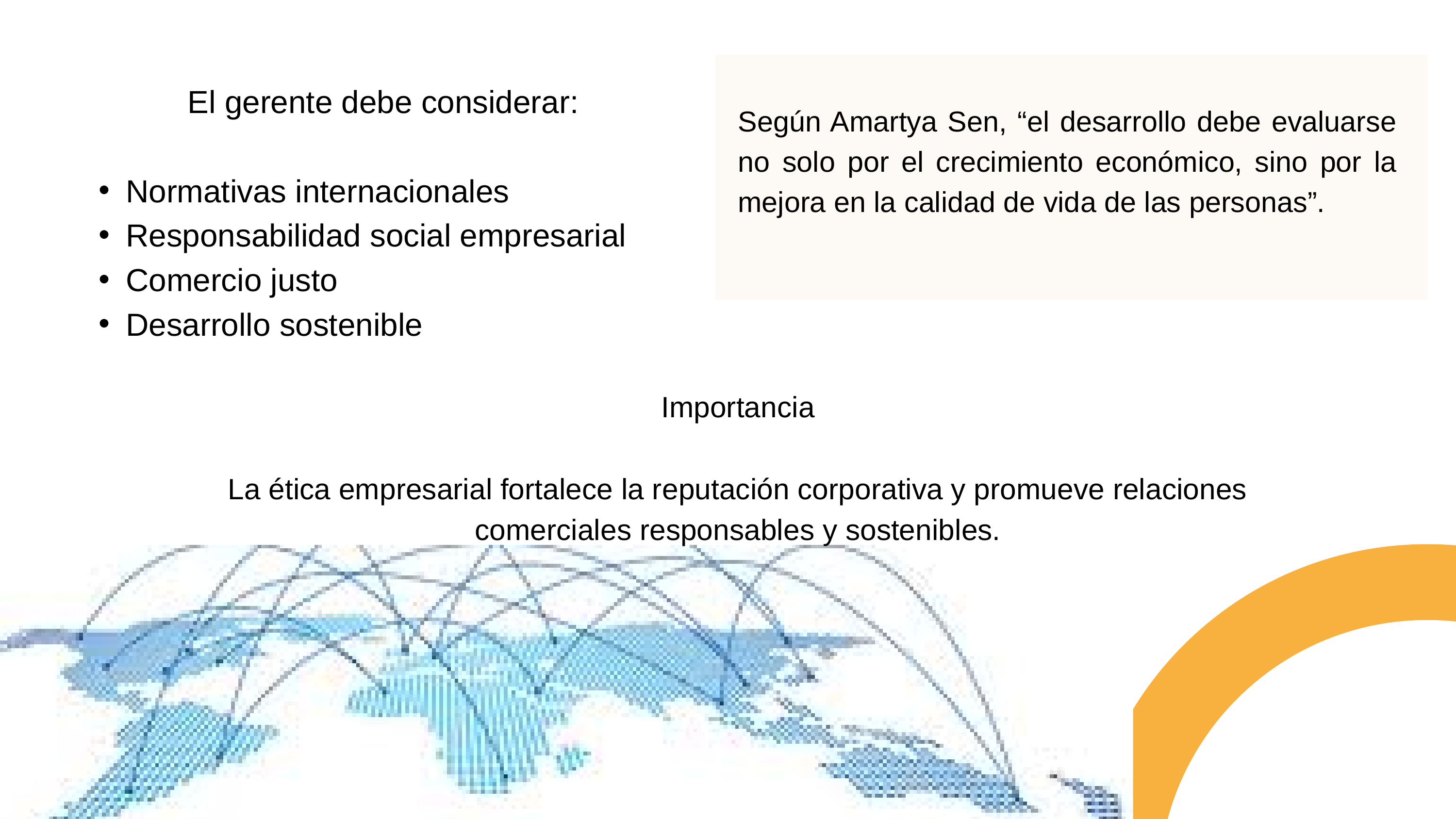

El gerente debe considerar:

Normativas internacionales
Responsabilidad social empresarial
Comercio justo
Desarrollo sostenible
Según Amartya Sen, “el desarrollo debe evaluarse no solo por el crecimiento económico, sino por la mejora en la calidad de vida de las personas”.
Importancia

La ética empresarial fortalece la reputación corporativa y promueve relaciones comerciales responsables y sostenibles.